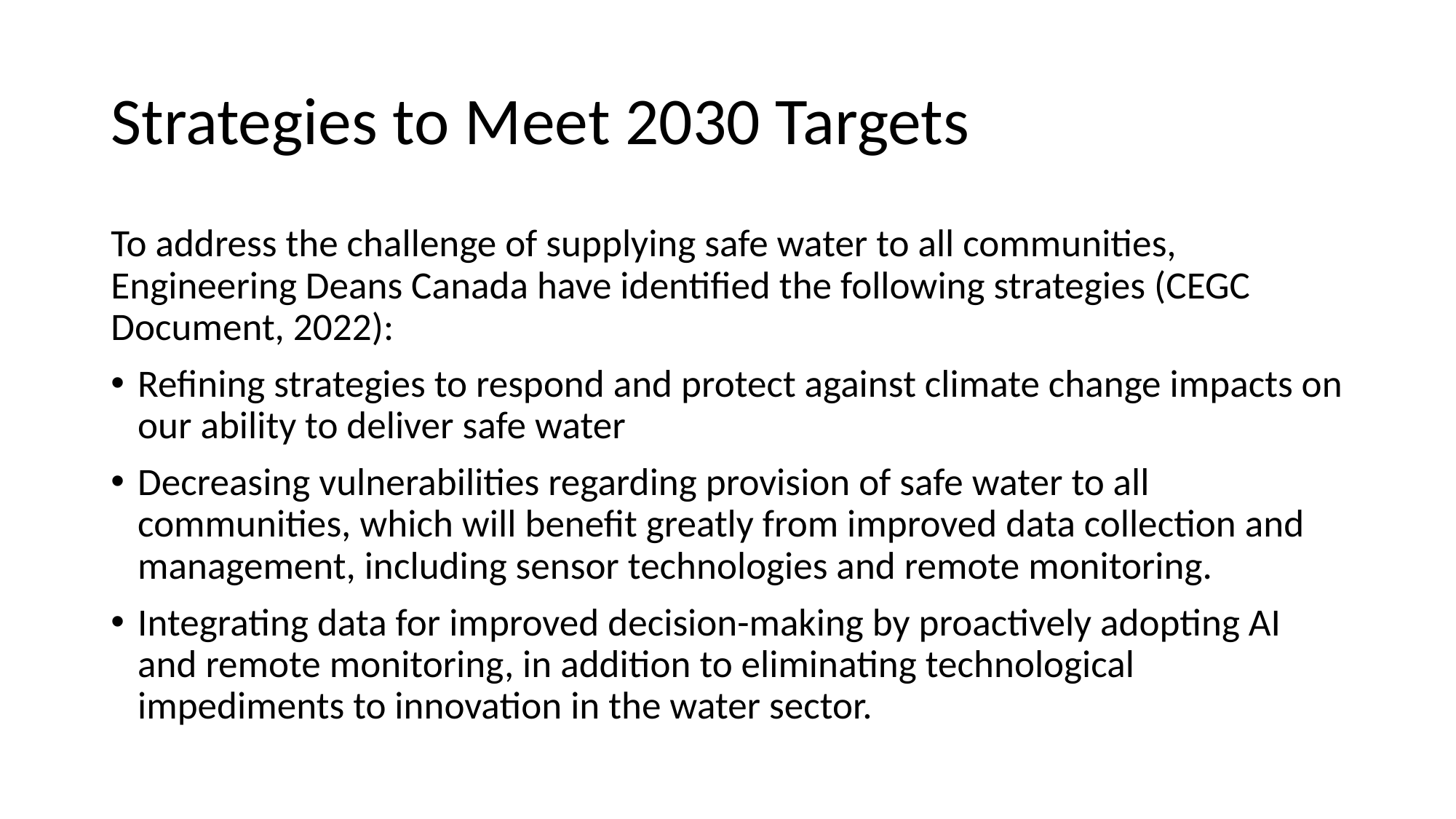

# Strategies to Meet 2030 Targets
To address the challenge of supplying safe water to all communities, Engineering Deans Canada have identified the following strategies (CEGC Document, 2022):
Refining strategies to respond and protect against climate change impacts on our ability to deliver safe water
Decreasing vulnerabilities regarding provision of safe water to all communities, which will benefit greatly from improved data collection and management, including sensor technologies and remote monitoring.
Integrating data for improved decision-making by proactively adopting AI and remote monitoring, in addition to eliminating technological impediments to innovation in the water sector.